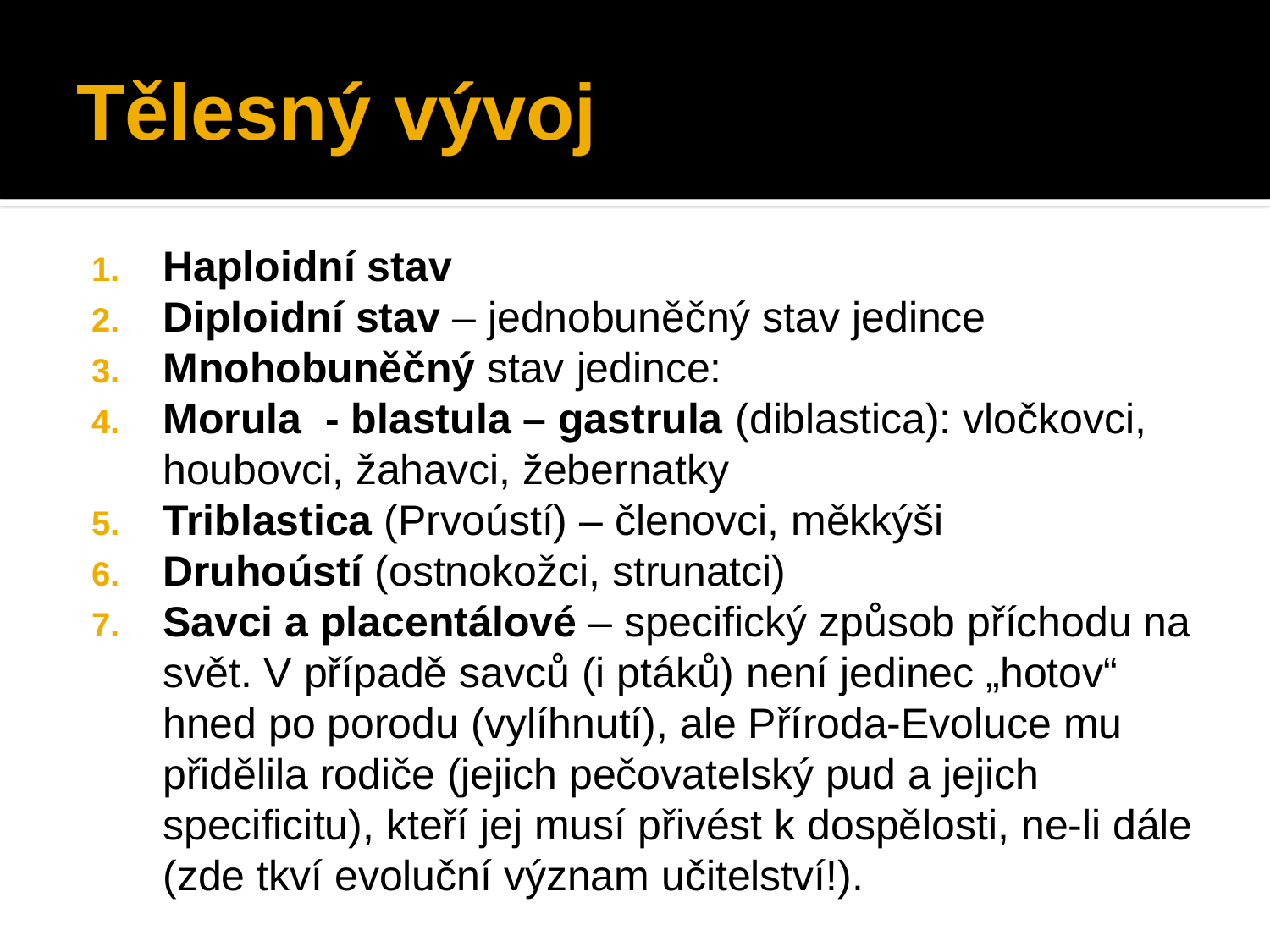

# Tělesný vývoj
Haploidní stav
Diploidní stav – jednobuněčný stav jedince
Mnohobuněčný stav jedince:
Morula  - blastula – gastrula (diblastica): vločkovci, houbovci, žahavci, žebernatky
Triblastica (Prvoústí) – členovci, měkkýši
Druhoústí (ostnokožci, strunatci)
Savci a placentálové – specifický způsob příchodu na svět. V případě savců (i ptáků) není jedinec „hotov“ hned po porodu (vylíhnutí), ale Příroda-Evoluce mu přidělila rodiče (jejich pečovatelský pud a jejich specificitu), kteří jej musí přivést k dospělosti, ne-li dále (zde tkví evoluční význam učitelství!).